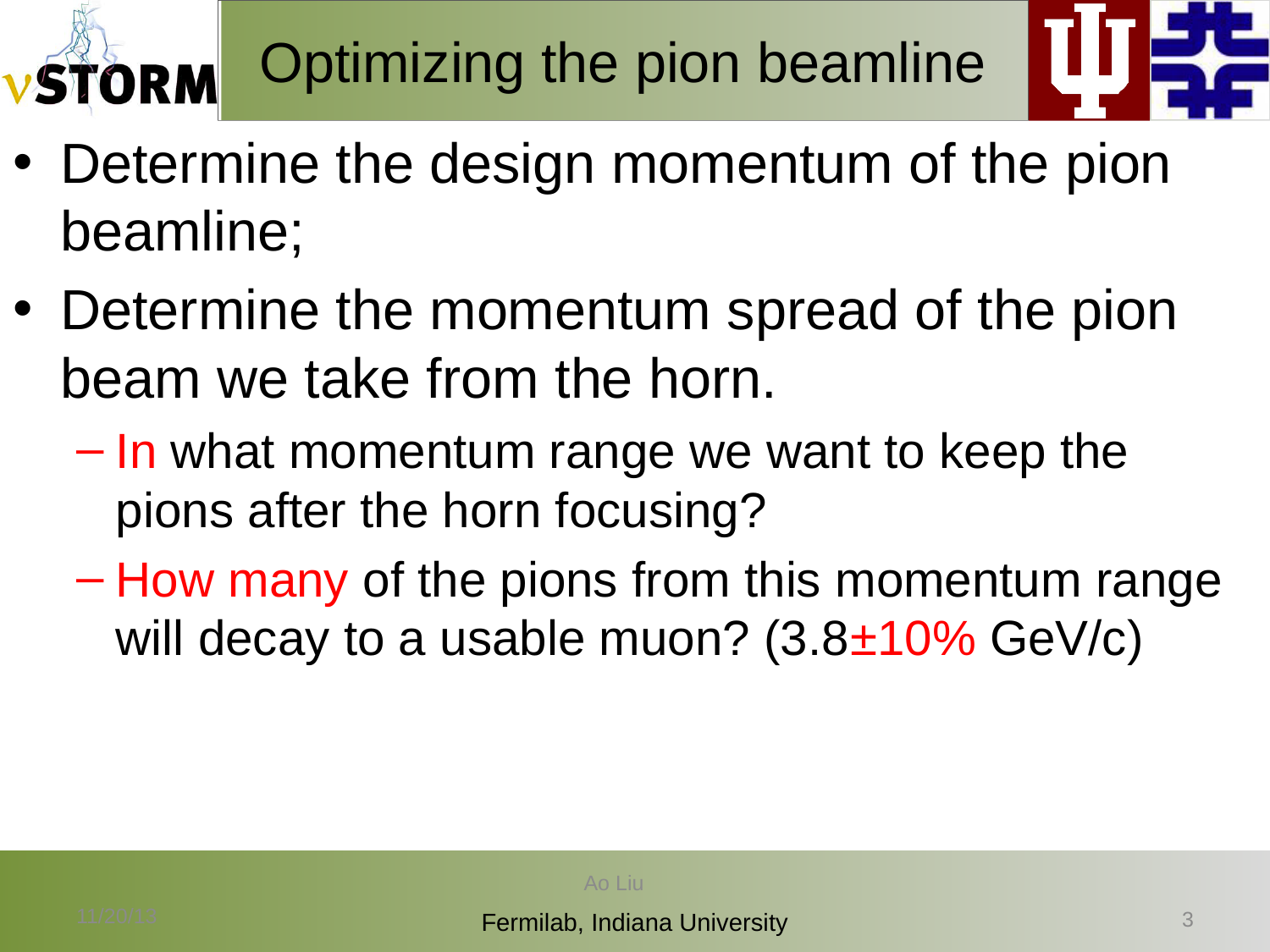

# Optimizing the pion beamline
Determine the design momentum of the pion beamline;
Determine the momentum spread of the pion beam we take from the horn.
In what momentum range we want to keep the pions after the horn focusing?
How many of the pions from this momentum range will decay to a usable muon? (3.8±10% GeV/c)
Ao Liu
11/20/13
3